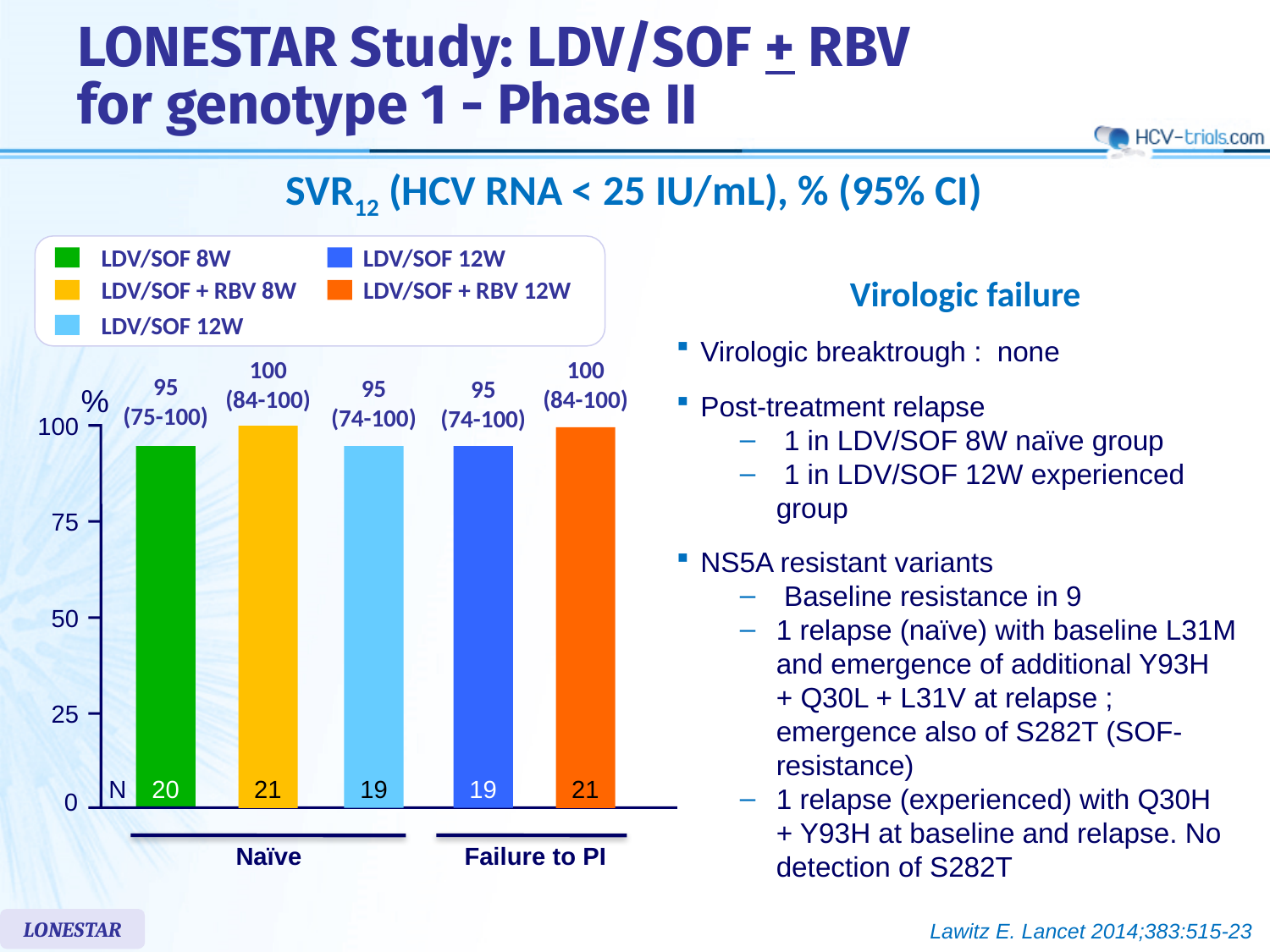

# LONESTAR Study: LDV/SOF + RBV for genotype 1 - Phase II
SVR12 (HCV RNA < 25 IU/mL), % (95% CI)

LDV/SOF 8W
LDV/SOF 12W

LDV/SOF + RBV 8W
LDV/SOF + RBV 12W

LDV/SOF 12W

Virologic failure
Virologic breaktrough :  none

Post-treatment relapse
 1 in LDV/SOF 8W naïve group
 1 in LDV/SOF 12W experienced group

NS5A resistant variants
 Baseline resistance in 9
1 relapse (naïve) with baseline L31M and emergence of additional Y93H
+ Q30L + L31V at relapse ; emergence also of S282T (SOF-resistance)
1 relapse (experienced) with Q30H
+ Y93H at baseline and relapse. No detection of S282T
100
(84-100)
100
(84-100)
95
(75-100)
95
(74-100)
95
(74-100)
%
100

75

50

25

N
20
21
19
19
21
0

Naïve
Failure to PI
LONESTAR
Lawitz E. Lancet 2014;383:515-23